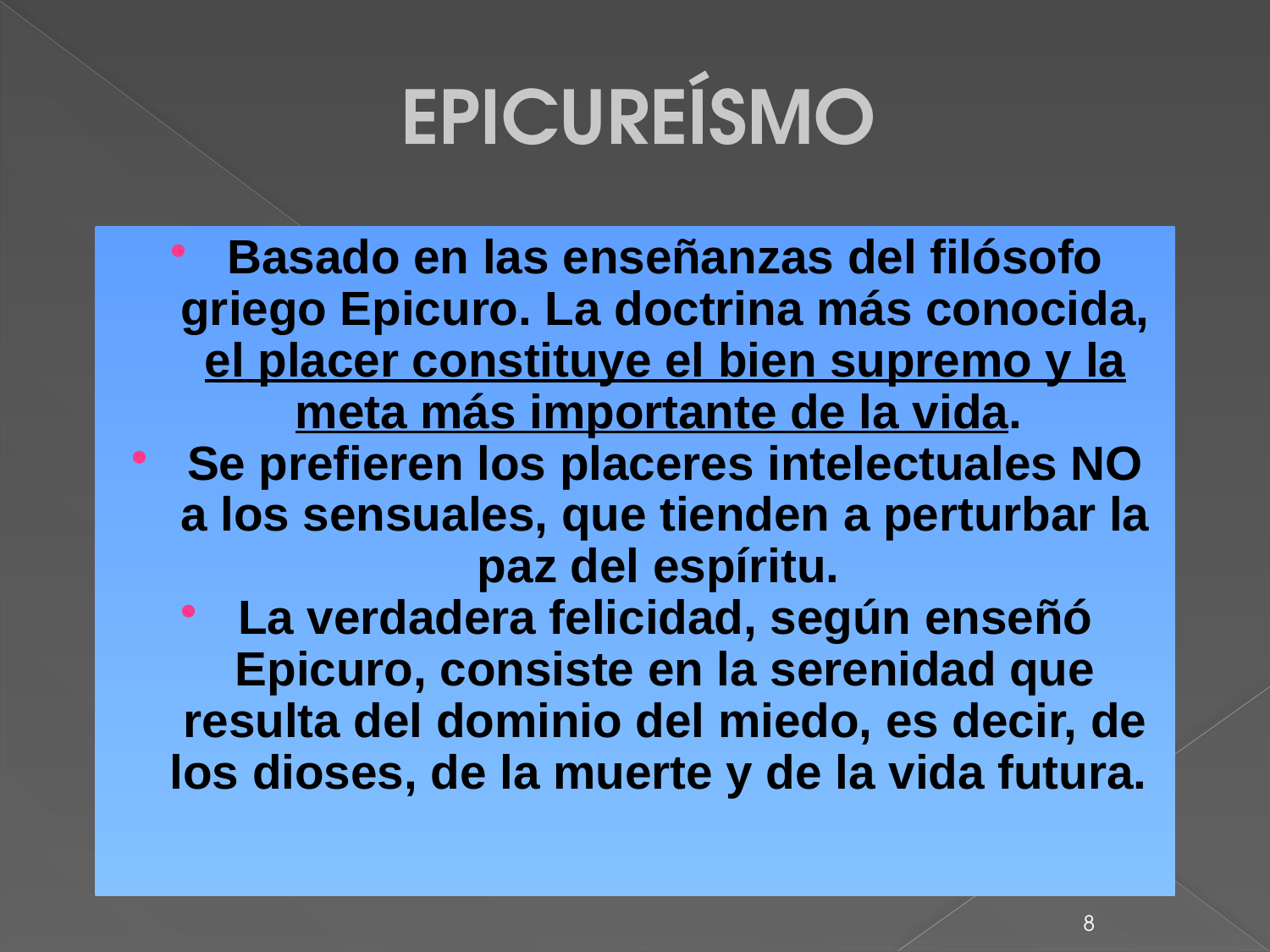

# EPICUREÍSMO
Basado en las enseñanzas del filósofo griego Epicuro. La doctrina más conocida, el placer constituye el bien supremo y la meta más importante de la vida.
Se prefieren los placeres intelectuales NO a los sensuales, que tienden a perturbar la paz del espíritu.
La verdadera felicidad, según enseñó Epicuro, consiste en la serenidad que resulta del dominio del miedo, es decir, de los dioses, de la muerte y de la vida futura.

8